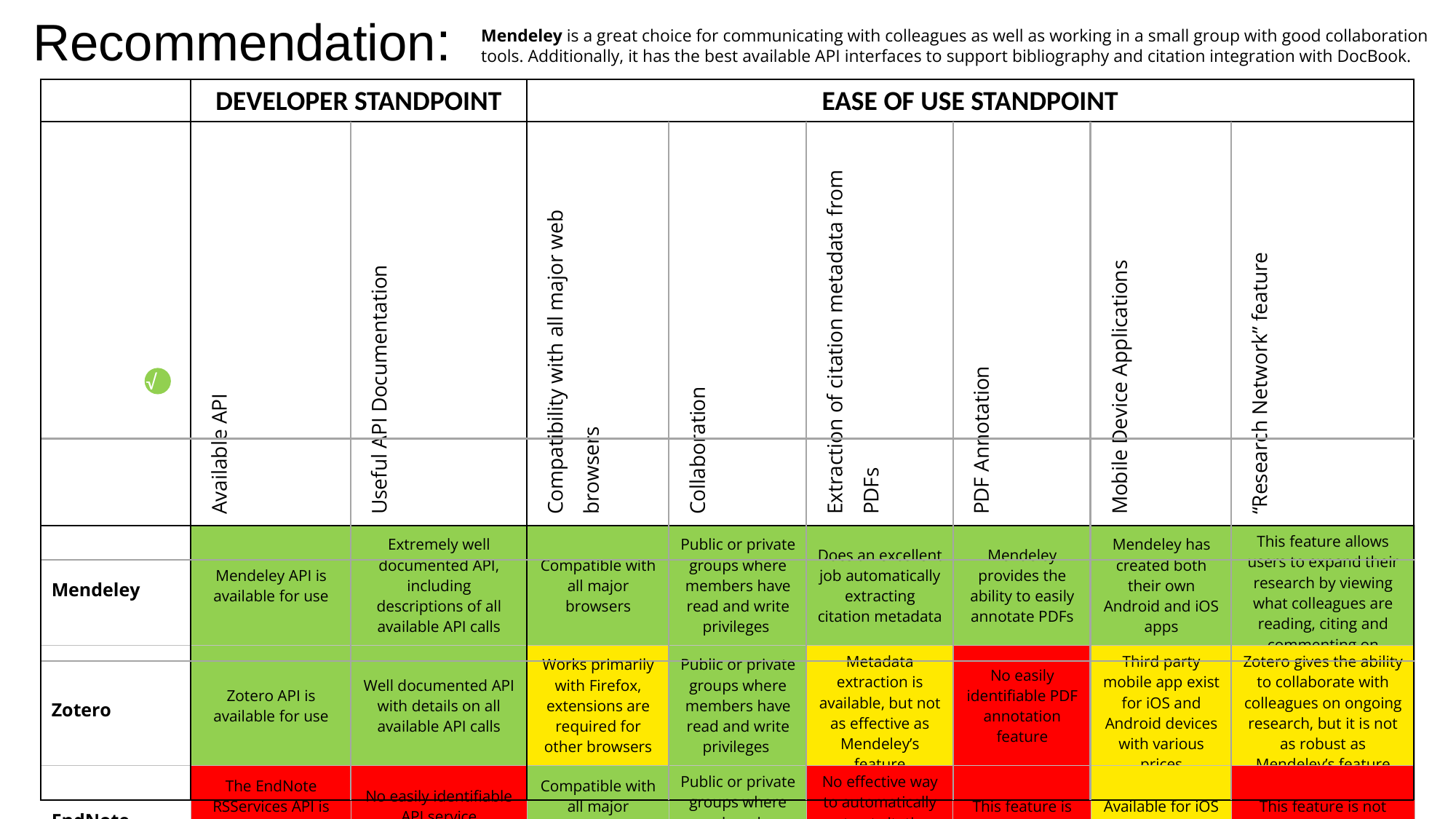

Recommendation:
Mendeley is a great choice for communicating with colleagues as well as working in a small group with good collaboration tools. Additionally, it has the best available API interfaces to support bibliography and citation integration with DocBook.
DEVELOPER STANDPOINT
EASE OF USE STANDPOINT
|  | Available API | Useful API Documentation | Compatibility with all major web browsers | Collaboration | Extraction of citation metadata from PDFs | PDF Annotation | Mobile Device Applications | “Research Network” feature |
| --- | --- | --- | --- | --- | --- | --- | --- | --- |
| Mendeley | Mendeley API is available for use | Extremely well documented API, including descriptions of all available API calls | Compatible with all major browsers | Public or private groups where members have read and write privileges | Does an excellent job automatically extracting citation metadata | Mendeley provides the ability to easily annotate PDFs | Mendeley has created both their own Android and iOS apps | This feature allows users to expand their research by viewing what colleagues are reading, citing and commenting on |
| Zotero | Zotero API is available for use | Well documented API with details on all available API calls | Works primarily with Firefox, extensions are required for other browsers | Public or private groups where members have read and write privileges | Metadata extraction is available, but not as effective as Mendeley’s feature | No easily identifiable PDF annotation feature | Third party mobile app exist for iOS and Android devices with various prices | Zotero gives the ability to collaborate with colleagues on ongoing research, but it is not as robust as Mendeley’s feature |
| EndNote | The EndNote RSServices API is currently unavailable | No easily identifiable API service documentation | Compatible with all major browsers of recent versions | Public or private groups where members have read and write privileges | No effective way to automatically extract citation metadata from PDFs | This feature is not available | Available for iOS only | This feature is not available |
| RefWorks | The RefWorks API exposes the majority of functionality in a REST format | Minimal documentation on the possible API calls and outputs | Some browsers only work on certain operating systems, i.e. Safari only works on MacOS | Multiple users can use the same account, but there is no availability to create groups | No effective way to automatically extract citation metadata from PDFs | No easily identifiable PDF annotation feature | RefMobile is a web page made for use on mobile devices, but no app exists | This feature is not available |
√